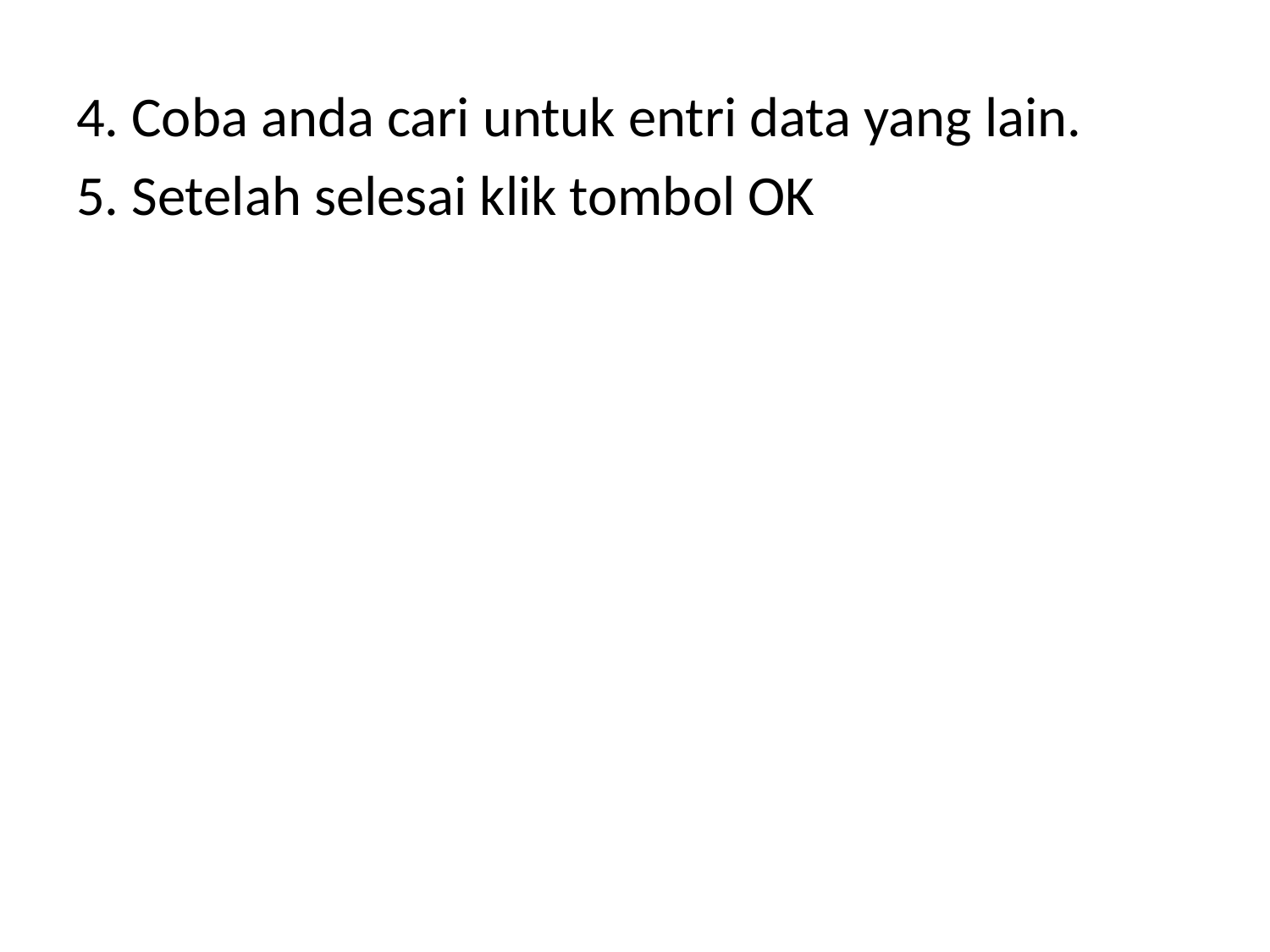

4. Coba anda cari untuk entri data yang lain.
5. Setelah selesai klik tombol OK